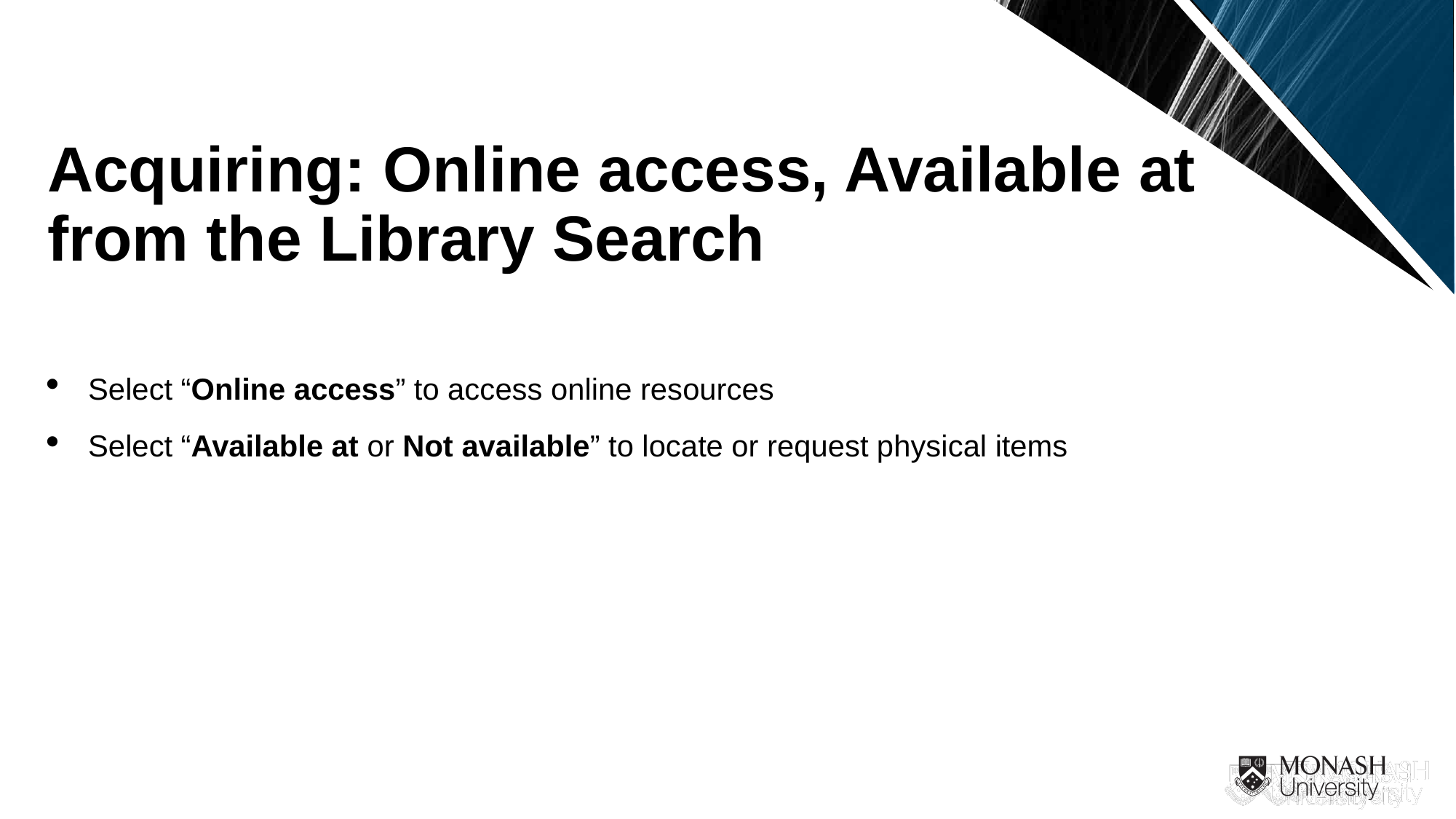

Acquiring: Online access, Available at from the Library Search
Select “Online access” to access online resources
Select “Available at or Not available” to locate or request physical items